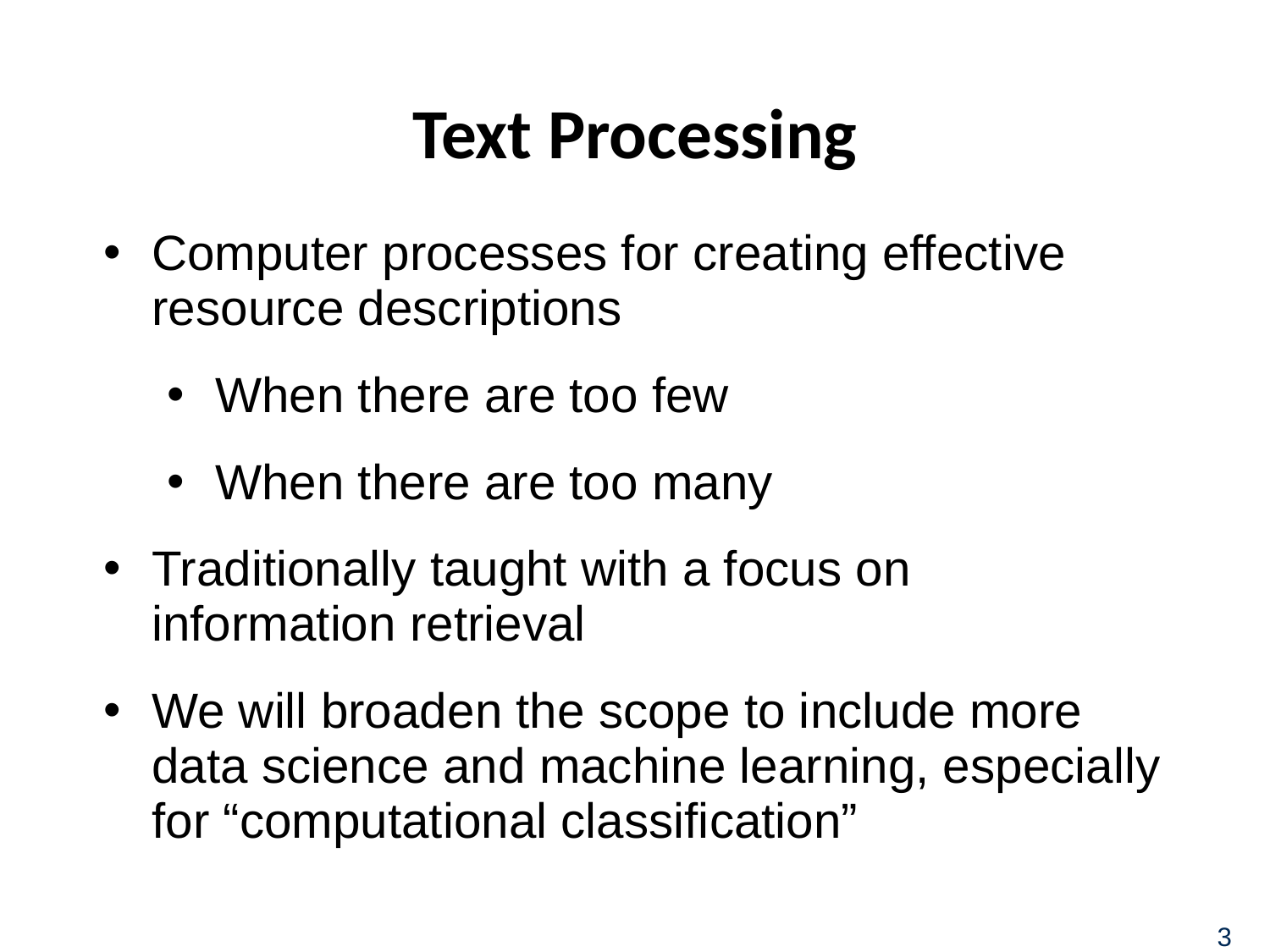

# Text Processing
Computer processes for creating effective resource descriptions
When there are too few
When there are too many
Traditionally taught with a focus on information retrieval
We will broaden the scope to include more data science and machine learning, especially for “computational classification”
3